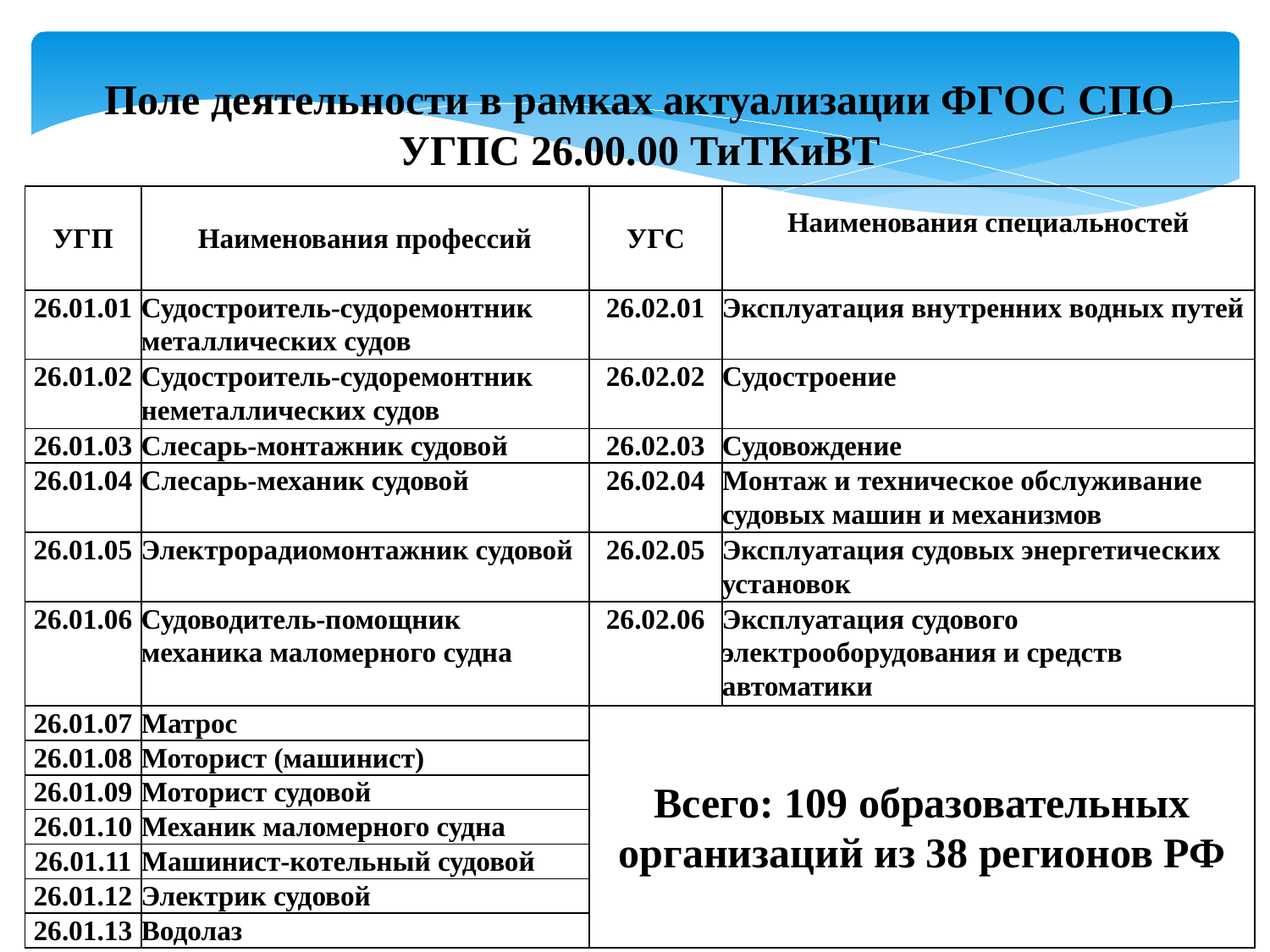

Поле деятельности в рамках актуализации ФГОС СПО
УГПС 26.00.00 ТиТКиВТ

| УГП | Наименования профессий | УГС | Наименования специальностей |
| --- | --- | --- | --- |
| 26.01.01 | Судостроитель-судоремонтник металлических судов | 26.02.01 | Эксплуатация внутренних водных путей |
| 26.01.02 | Судостроитель-судоремонтник неметаллических судов | 26.02.02 | Судостроение |
| 26.01.03 | Слесарь-монтажник судовой | 26.02.03 | Судовождение |
| 26.01.04 | Слесарь-механик судовой | 26.02.04 | Монтаж и техническое обслуживание судовых машин и механизмов |
| 26.01.05 | Электрорадиомонтажник судовой | 26.02.05 | Эксплуатация судовых энергетических установок |
| 26.01.06 | Судоводитель-помощник механика маломерного судна | 26.02.06 | Эксплуатация судового электрооборудования и средств автоматики |
| 26.01.07 | Матрос | Всего: 109 образовательных организаций из 38 регионов РФ |  |
| 26.01.08 | Моторист (машинист) |  |  |
| 26.01.09 | Моторист судовой |  |  |
| 26.01.10 | Механик маломерного судна |  |  |
| 26.01.11 | Машинист-котельный судовой |  |  |
| 26.01.12 | Электрик судовой |  |  |
| 26.01.13 | Водолаз |  |  |